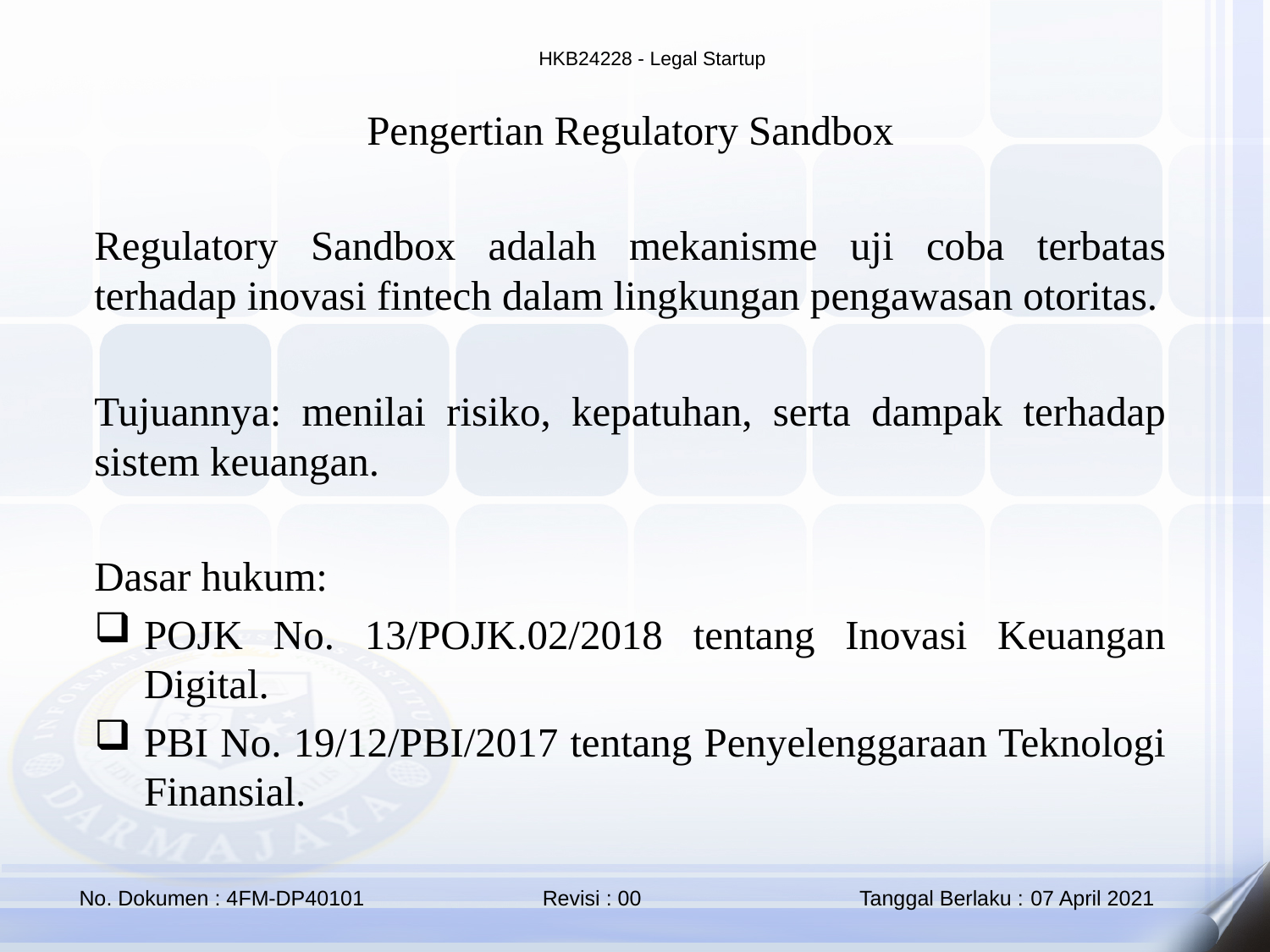

Pengertian Regulatory Sandbox

Regulatory Sandbox adalah mekanisme uji coba terbatas terhadap inovasi fintech dalam lingkungan pengawasan otoritas.

Tujuannya: menilai risiko, kepatuhan, serta dampak terhadap sistem keuangan.

Dasar hukum:
POJK No. 13/POJK.02/2018 tentang Inovasi Keuangan Digital.
PBI No. 19/12/PBI/2017 tentang Penyelenggaraan Teknologi Finansial.